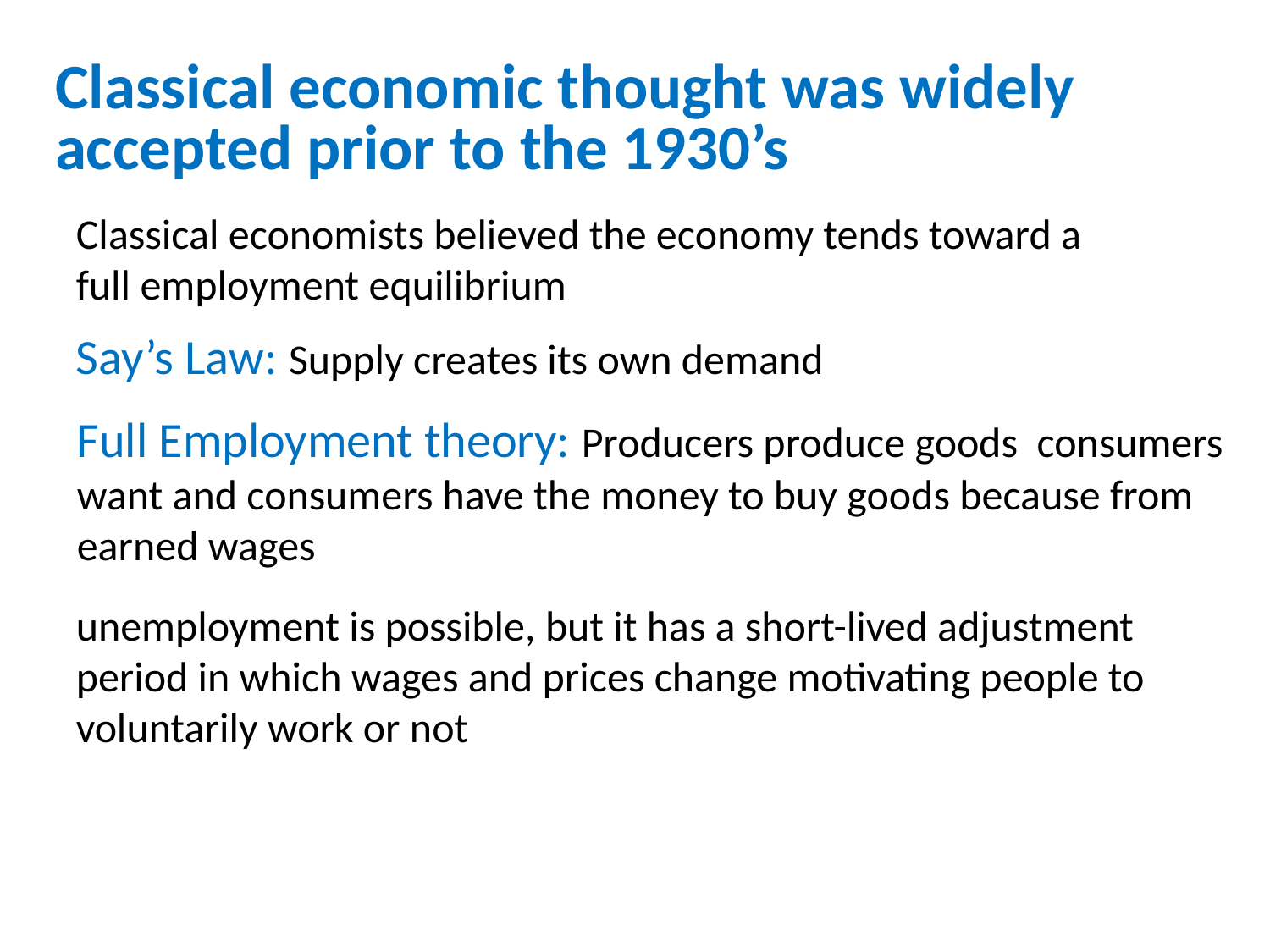

# Classical economic thought was widely accepted prior to the 1930’s
Classical economists believed the economy tends toward a full employment equilibrium
Say’s Law: Supply creates its own demand
Full Employment theory: Producers produce goods  consumers want and consumers have the money to buy goods because from earned wages
unemployment is possible, but it has a short-lived adjustment period in which wages and prices change motivating people to voluntarily work or not